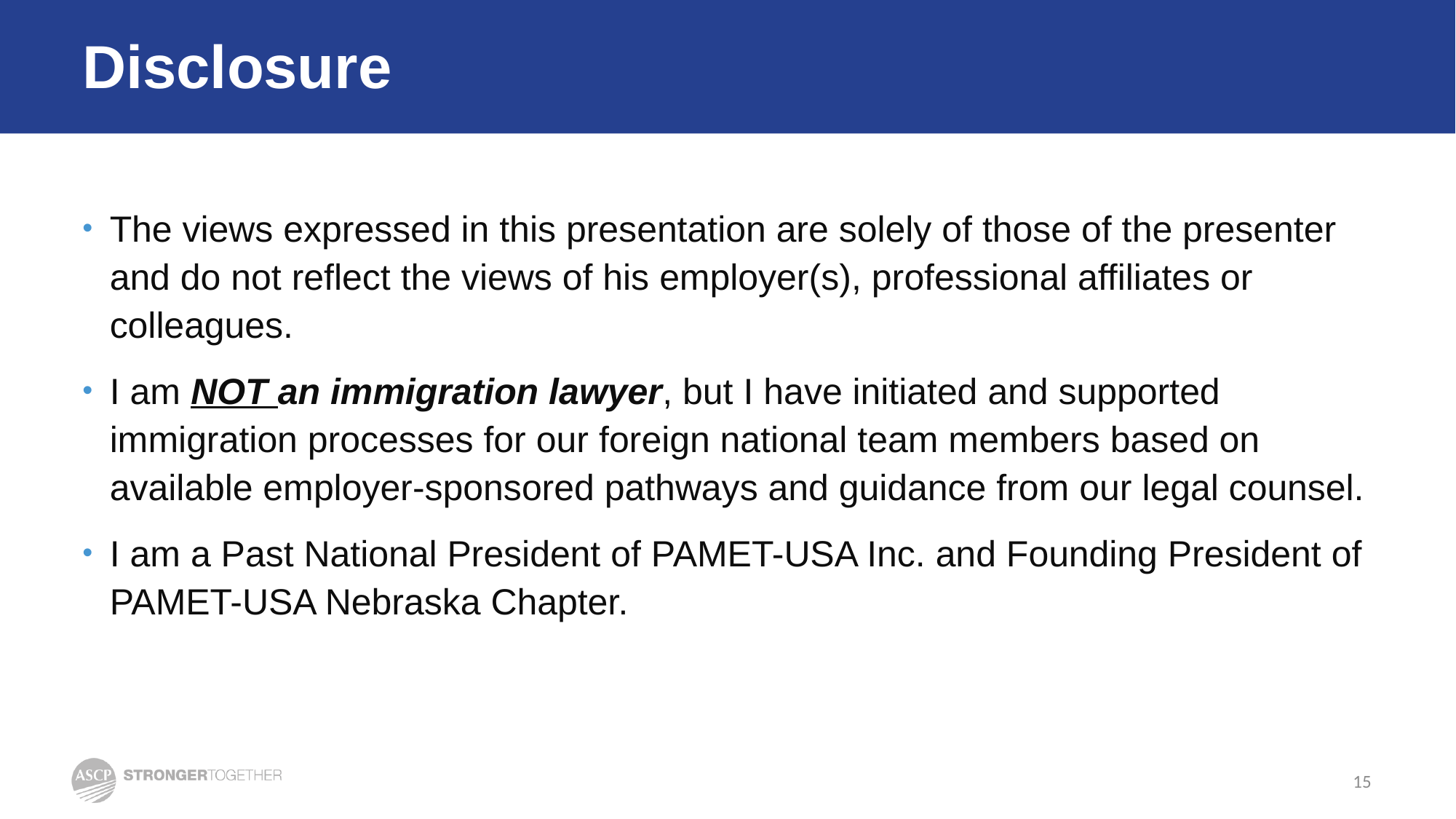

# Disclosure
The views expressed in this presentation are solely of those of the presenter and do not reflect the views of his employer(s), professional affiliates or colleagues.
I am NOT an immigration lawyer, but I have initiated and supported immigration processes for our foreign national team members based on available employer-sponsored pathways and guidance from our legal counsel.
I am a Past National President of PAMET-USA Inc. and Founding President of PAMET-USA Nebraska Chapter.
15